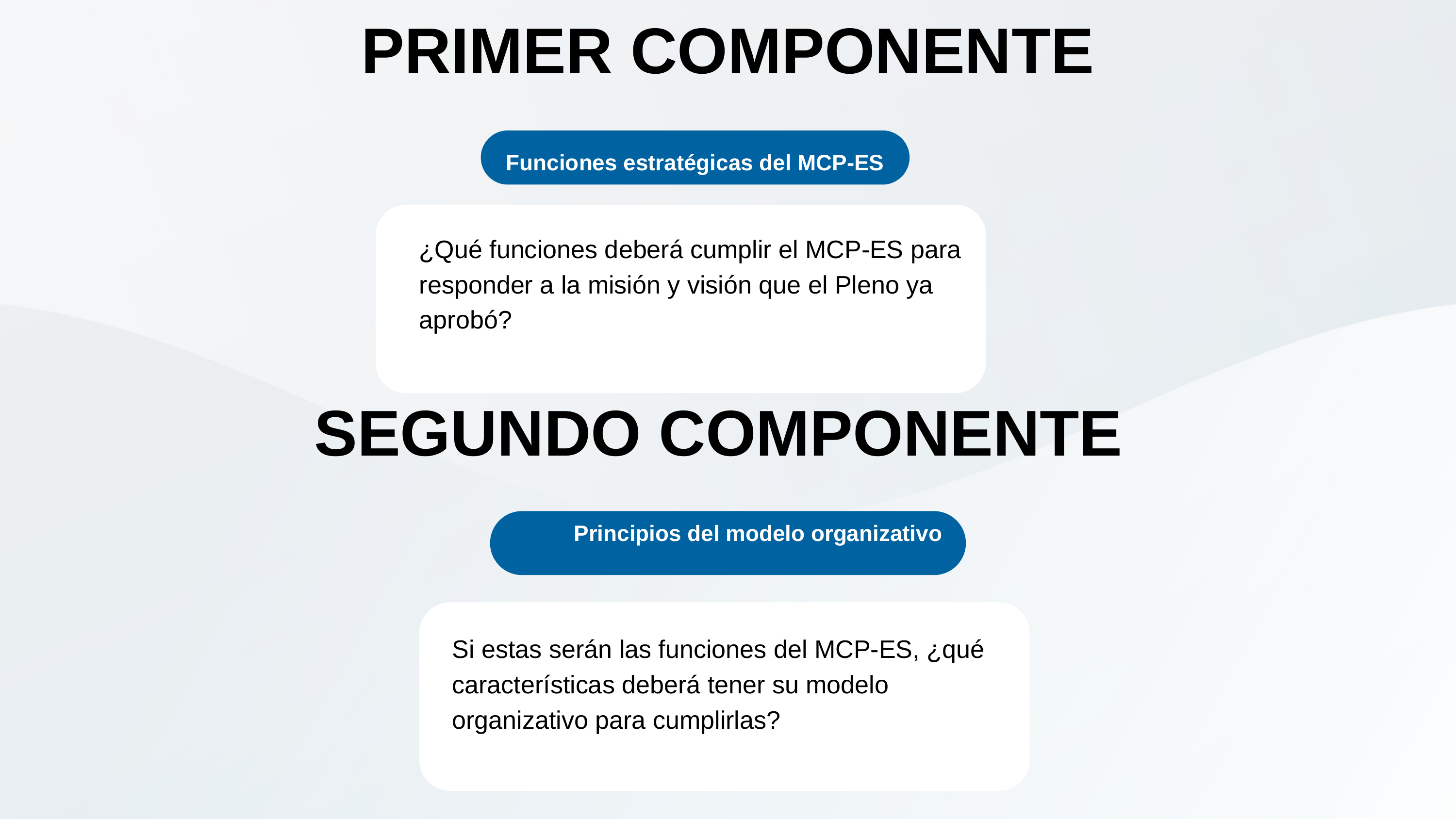

PRIMER COMPONENTE

Funciones estratégicas del MCP-ES

¿Qué funciones deberá cumplir el MCP-ES para responder a la misión y visión que el Pleno ya aprobó?

SEGUNDO COMPONENTE

Principios del modelo organizativo

Si estas serán las funciones del MCP-ES, ¿qué características deberá tener su modelo organizativo para cumplirlas?